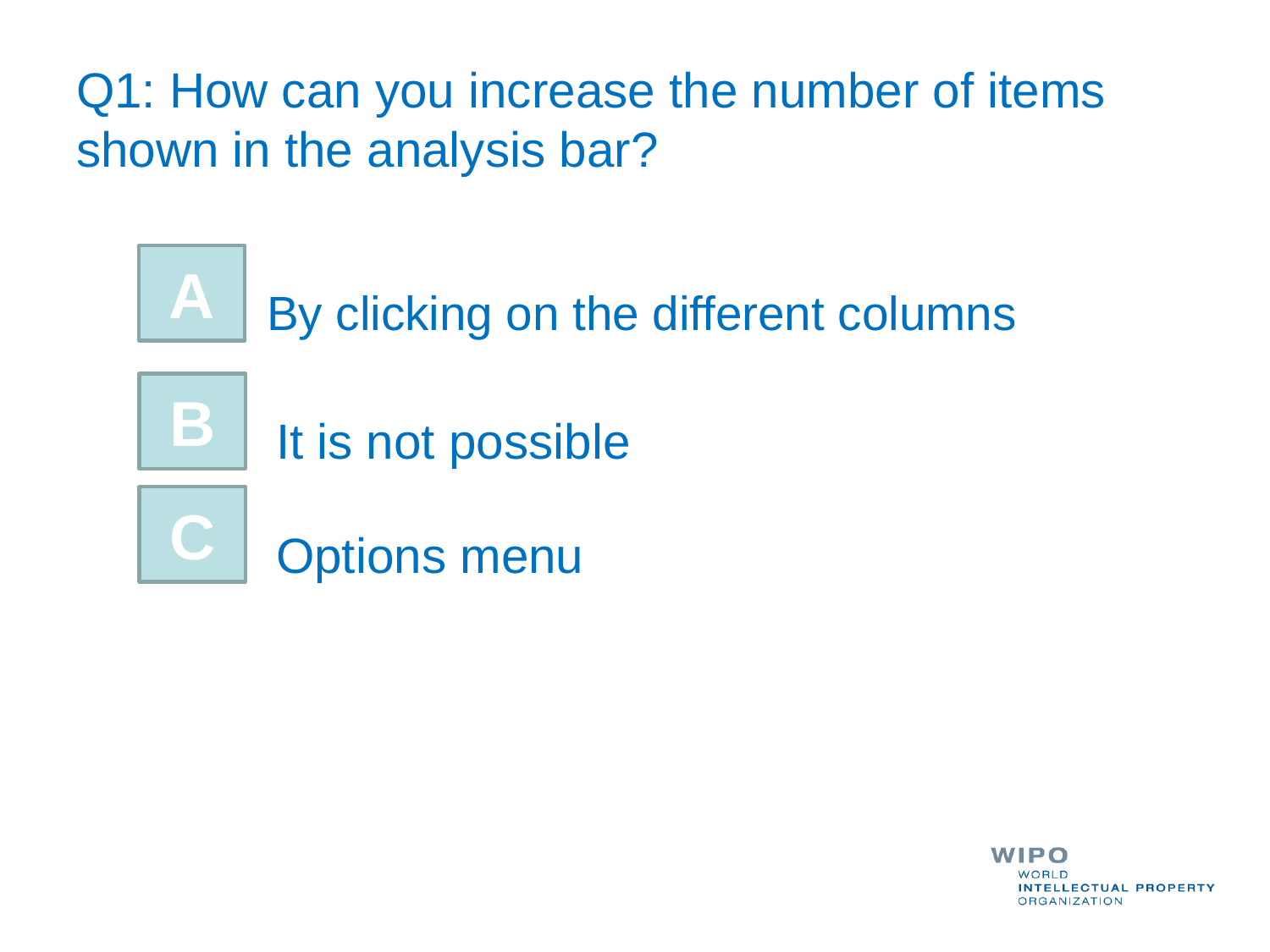

# Q1: How can you increase the number of items shown in the analysis bar?
A
By clicking on the different columns
B

It is not possible
C

Options menu